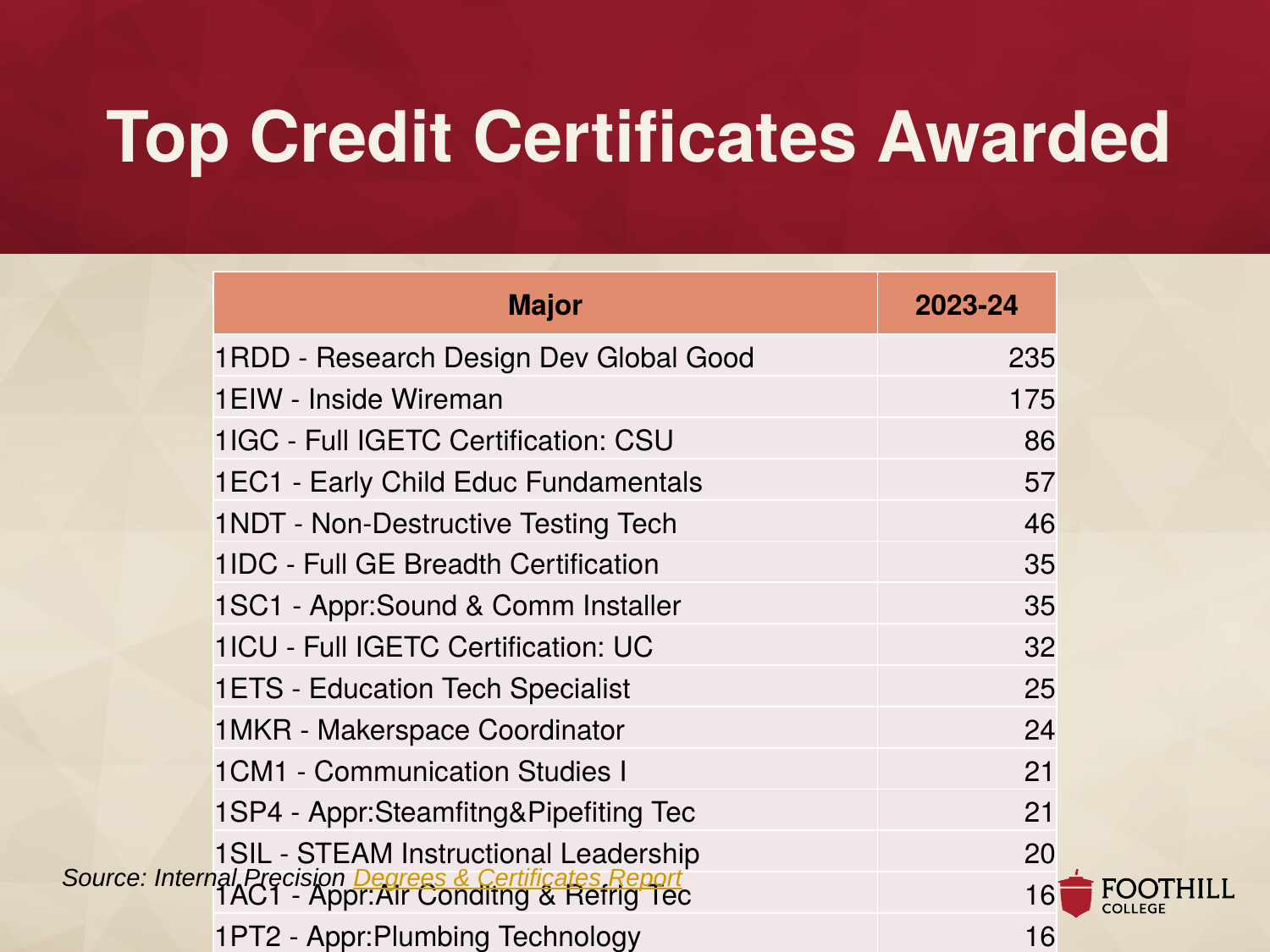

# Top Credit Certificates Awarded
| Major | 2023-24 |
| --- | --- |
| 1RDD - Research Design Dev Global Good | 235 |
| 1EIW - Inside Wireman | 175 |
| 1IGC - Full IGETC Certification: CSU | 86 |
| 1EC1 - Early Child Educ Fundamentals | 57 |
| 1NDT - Non-Destructive Testing Tech | 46 |
| 1IDC - Full GE Breadth Certification | 35 |
| 1SC1 - Appr:Sound & Comm Installer | 35 |
| 1ICU - Full IGETC Certification: UC | 32 |
| 1ETS - Education Tech Specialist | 25 |
| 1MKR - Makerspace Coordinator | 24 |
| 1CM1 - Communication Studies I | 21 |
| 1SP4 - Appr:Steamfitng&Pipefiting Tec | 21 |
| 1SIL - STEAM Instructional Leadership | 20 |
| 1AC1 - Appr:Air Conditng & Refrig Tec | 16 |
| 1PT2 - Appr:Plumbing Technology | 16 |
Source: Internal Precision Degrees & Certificates Report